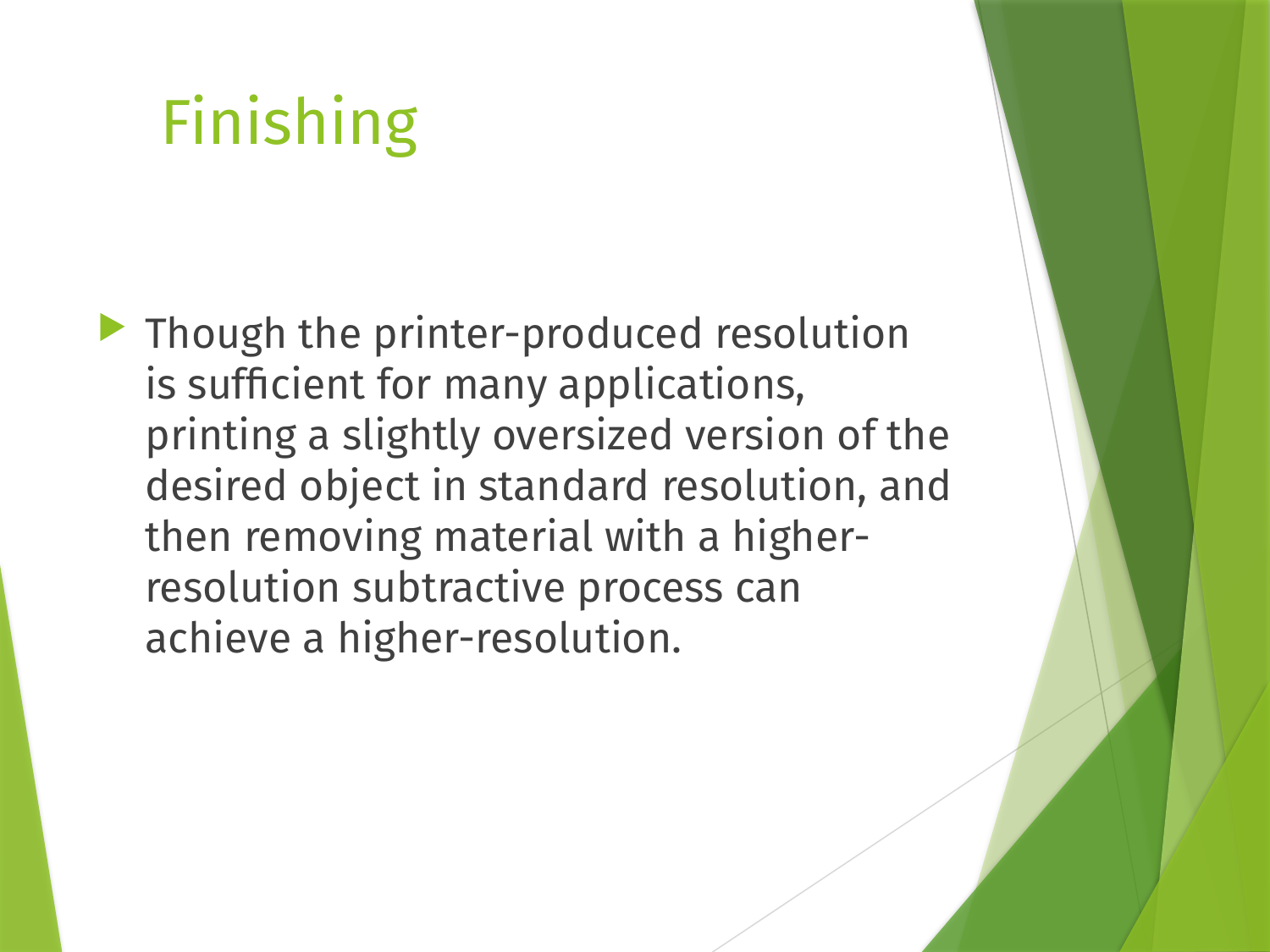

# Finishing
Though the printer-produced resolution is sufficient for many applications, printing a slightly oversized version of the desired object in standard resolution, and then removing material with a higher-resolution subtractive process can achieve a higher-resolution.